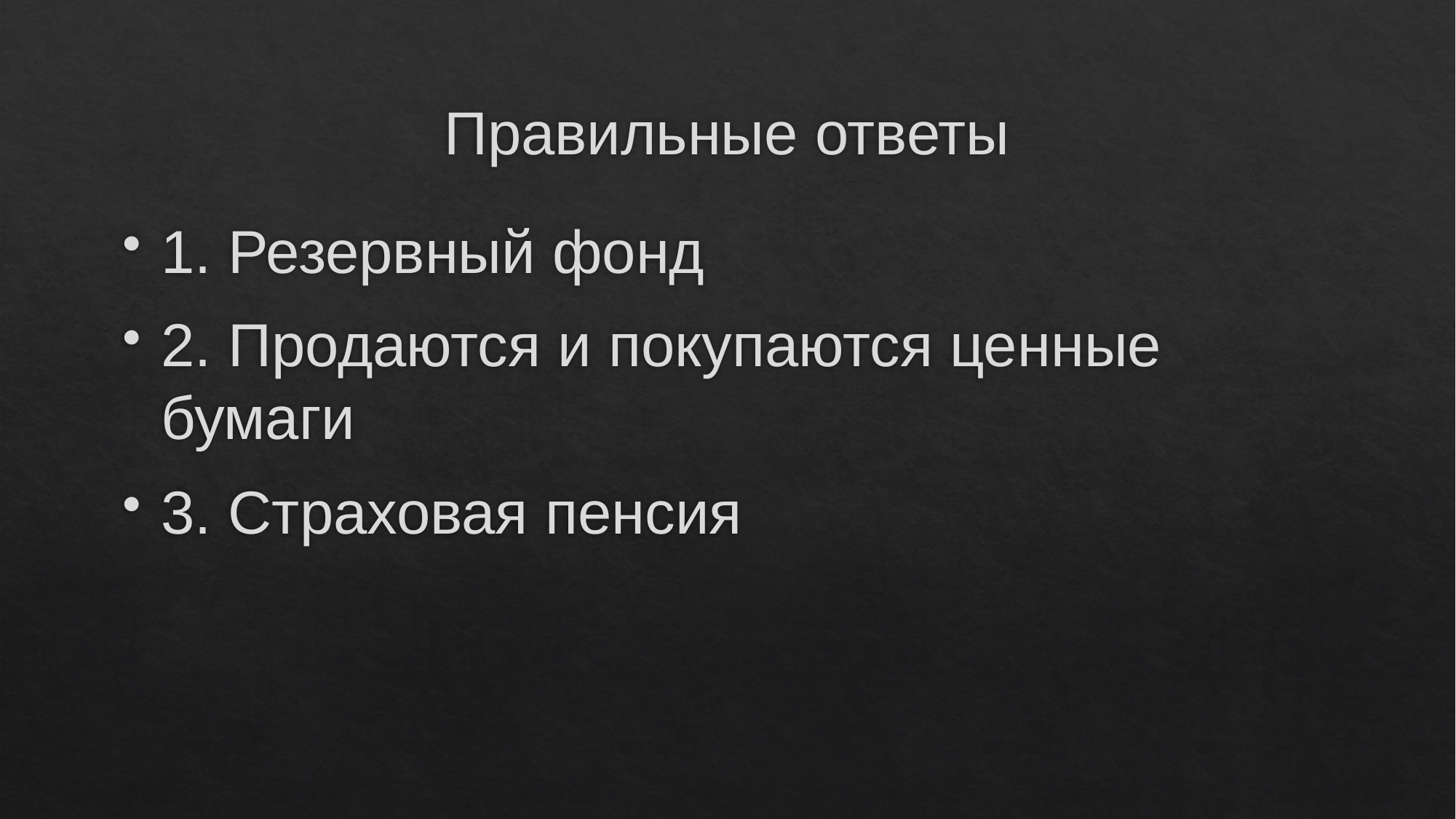

# Правильные ответы
1. Резервный фонд
2. Продаются и покупаются ценные бумаги
3. Страховая пенсия